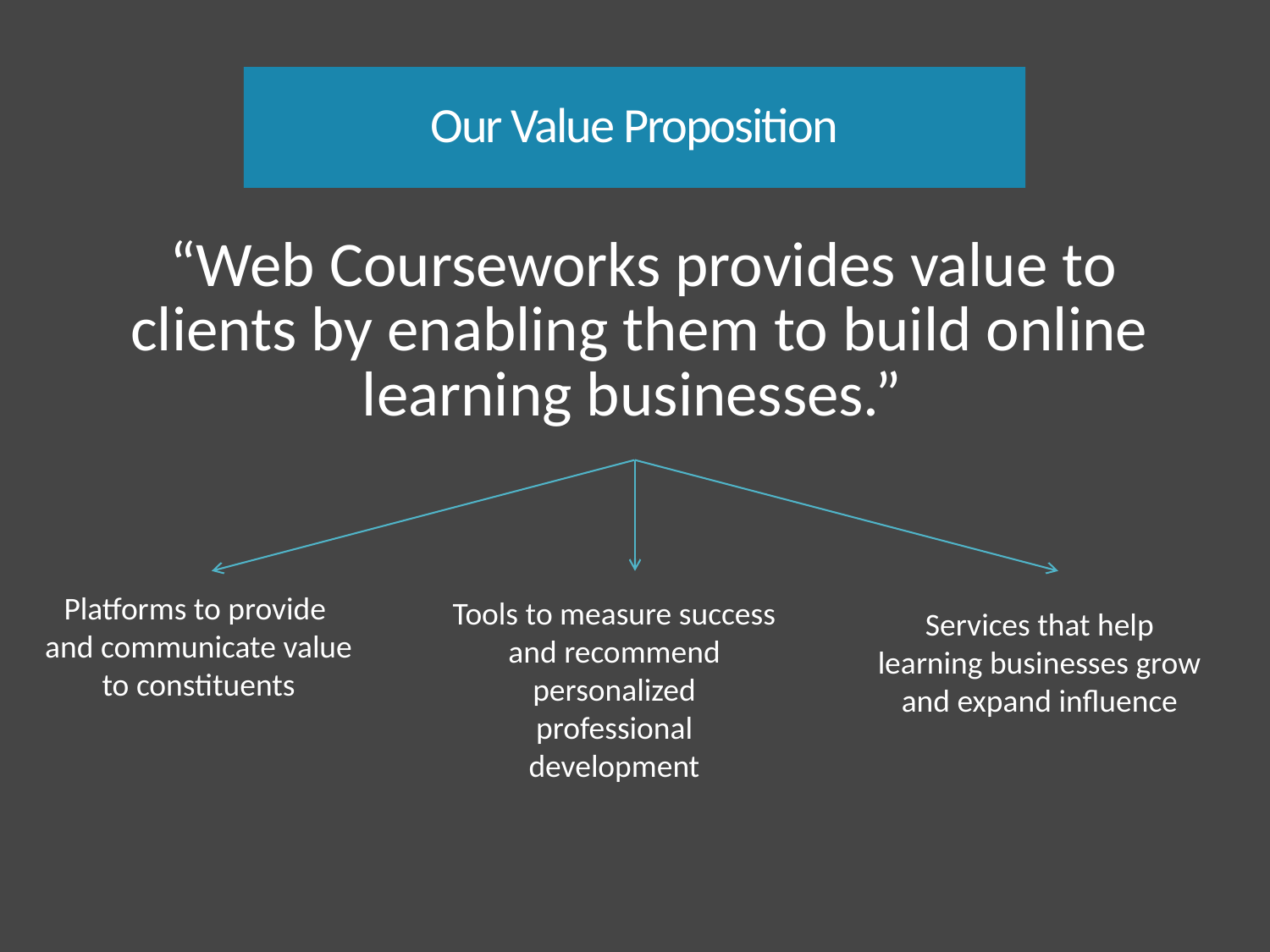

# Our Value Proposition
“Web Courseworks provides value to clients by enabling them to build online learning businesses.”
Platforms to provide
and communicate value to constituents
Tools to measure success and recommend personalized professional development
Services that help learning businesses grow and expand influence